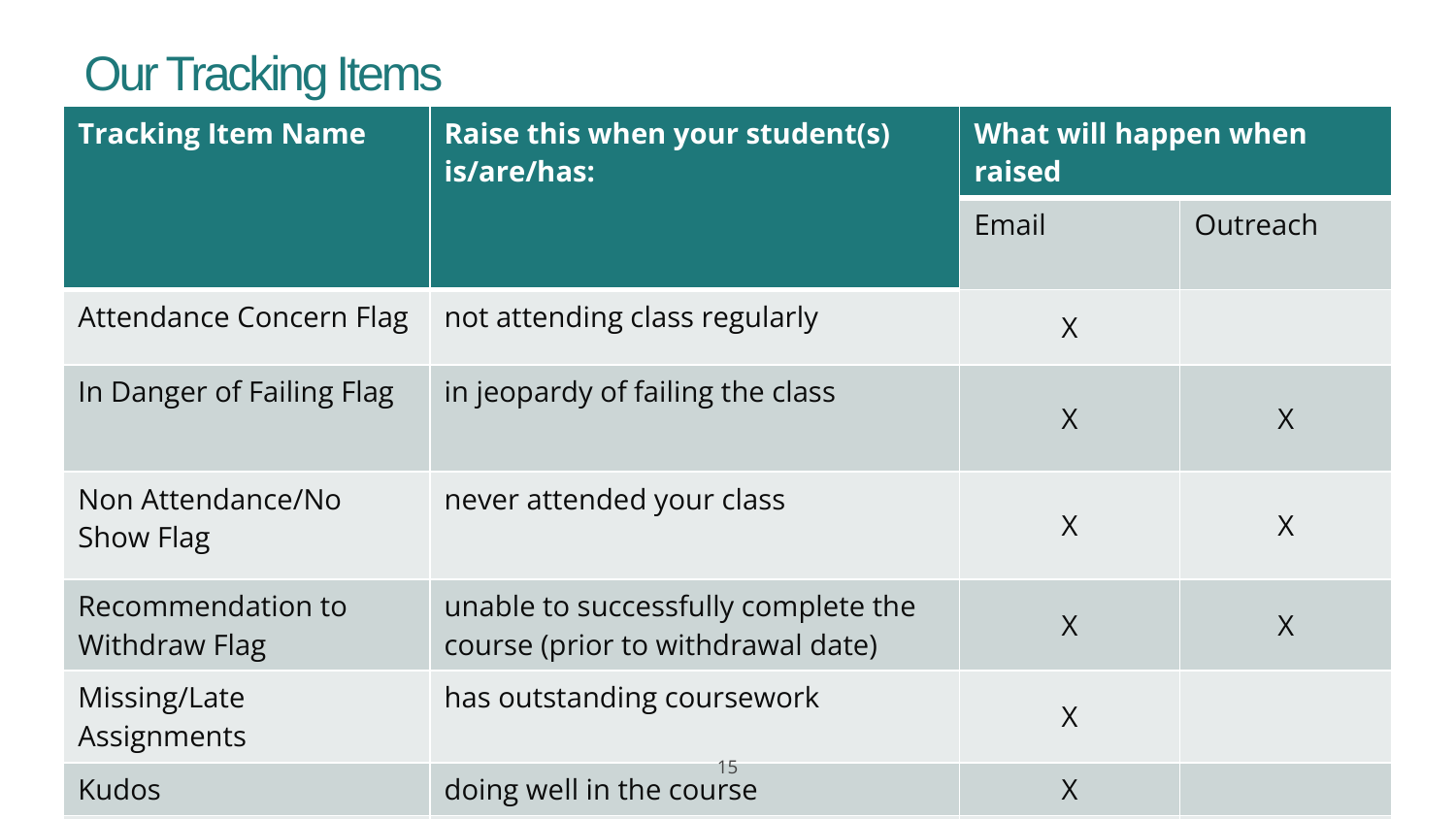

# Our Tracking Items
| Tracking Item Name | Raise this when your student(s) is/are/has: | What will happen when raised |  |
| --- | --- | --- | --- |
|  |  | Email | Outreach |
| Attendance Concern Flag | not attending class regularly | X |  |
| In Danger of Failing Flag | in jeopardy of failing the class | X | X |
| Non Attendance/No Show Flag | never attended your class | X | X |
| Recommendation to Withdraw Flag | unable to successfully complete the course (prior to withdrawal date) | X | X |
| Missing/Late Assignments | has outstanding coursework | X |  |
| Kudos | doing well in the course | X |  |
|  |  |  |  |
15